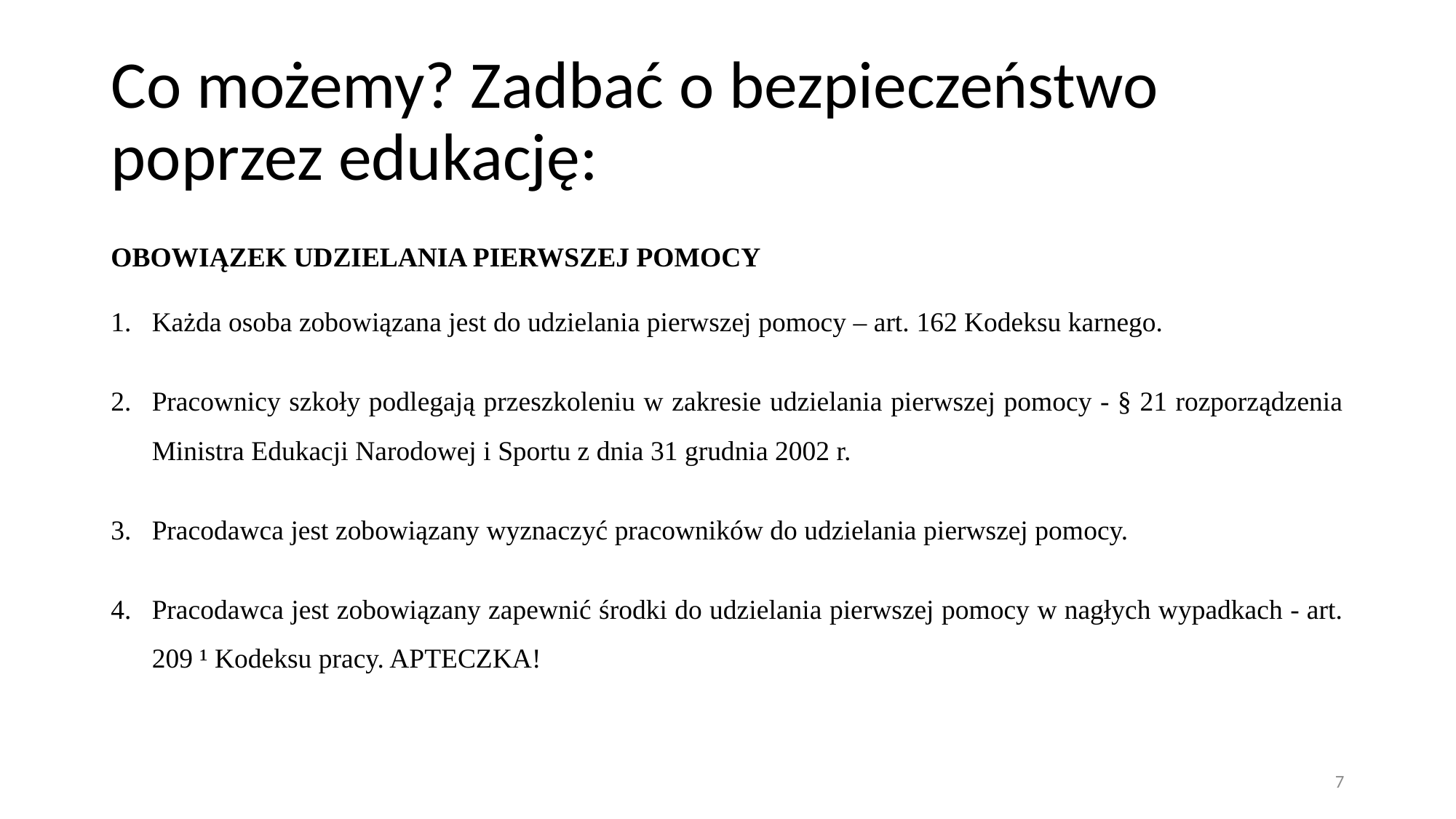

# Co możemy? Zadbać o bezpieczeństwo poprzez edukację:
OBOWIĄZEK UDZIELANIA PIERWSZEJ POMOCY
Każda osoba zobowiązana jest do udzielania pierwszej pomocy – art. 162 Kodeksu karnego.
Pracownicy szkoły podlegają przeszkoleniu w zakresie udzielania pierwszej pomocy - § 21 rozporządzenia Ministra Edukacji Narodowej i Sportu z dnia 31 grudnia 2002 r.
Pracodawca jest zobowiązany wyznaczyć pracowników do udzielania pierwszej pomocy.
Pracodawca jest zobowiązany zapewnić środki do udzielania pierwszej pomocy w nagłych wypadkach - art. 209 ¹ Kodeksu pracy. APTECZKA!

7